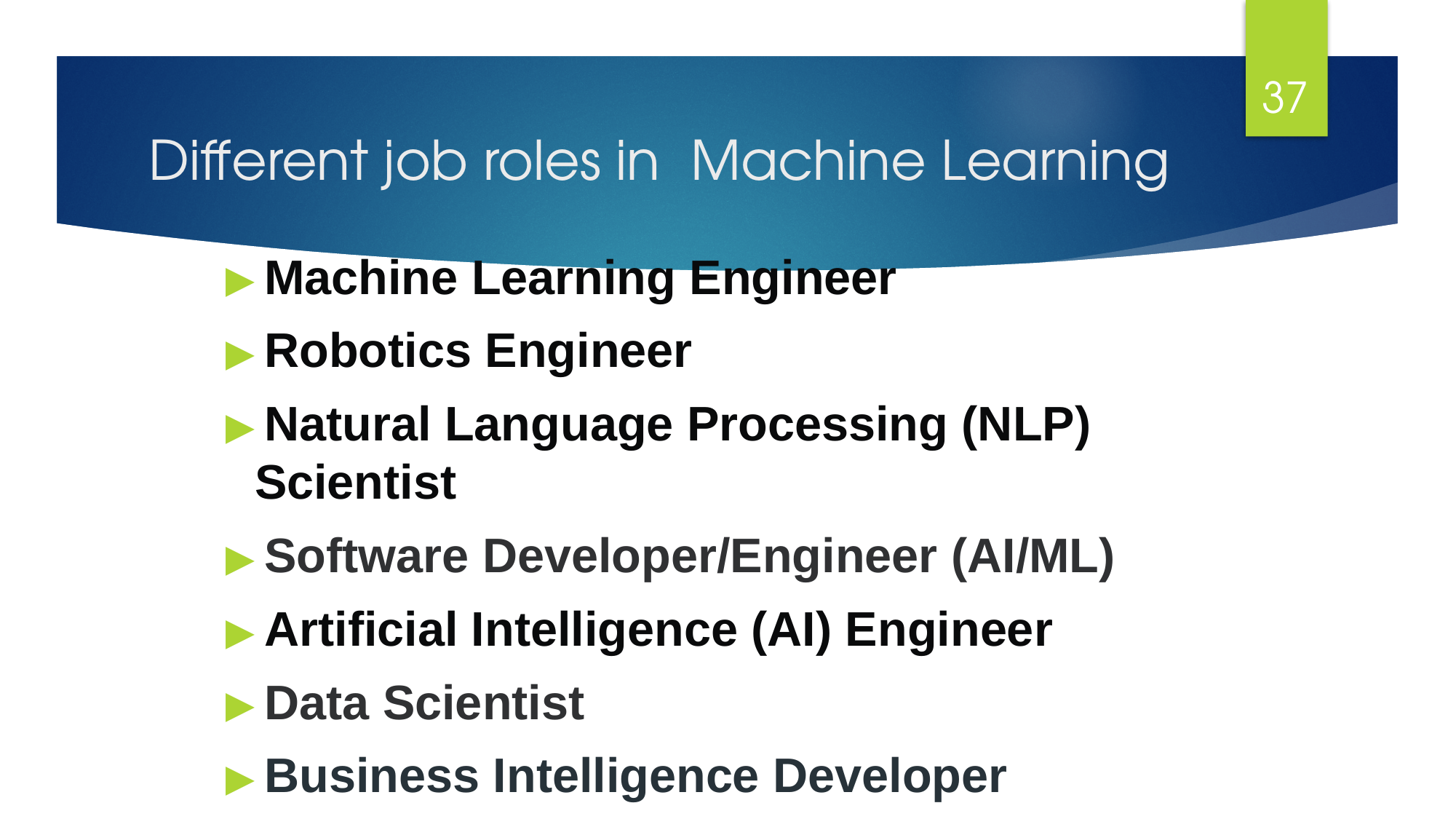

37
# Different job roles in  Machine Learning
Machine Learning Engineer
Robotics Engineer
Natural Language Processing (NLP) Scientist
Software Developer/Engineer (AI/ML)
Artificial Intelligence (AI) Engineer
Data Scientist
Business Intelligence Developer